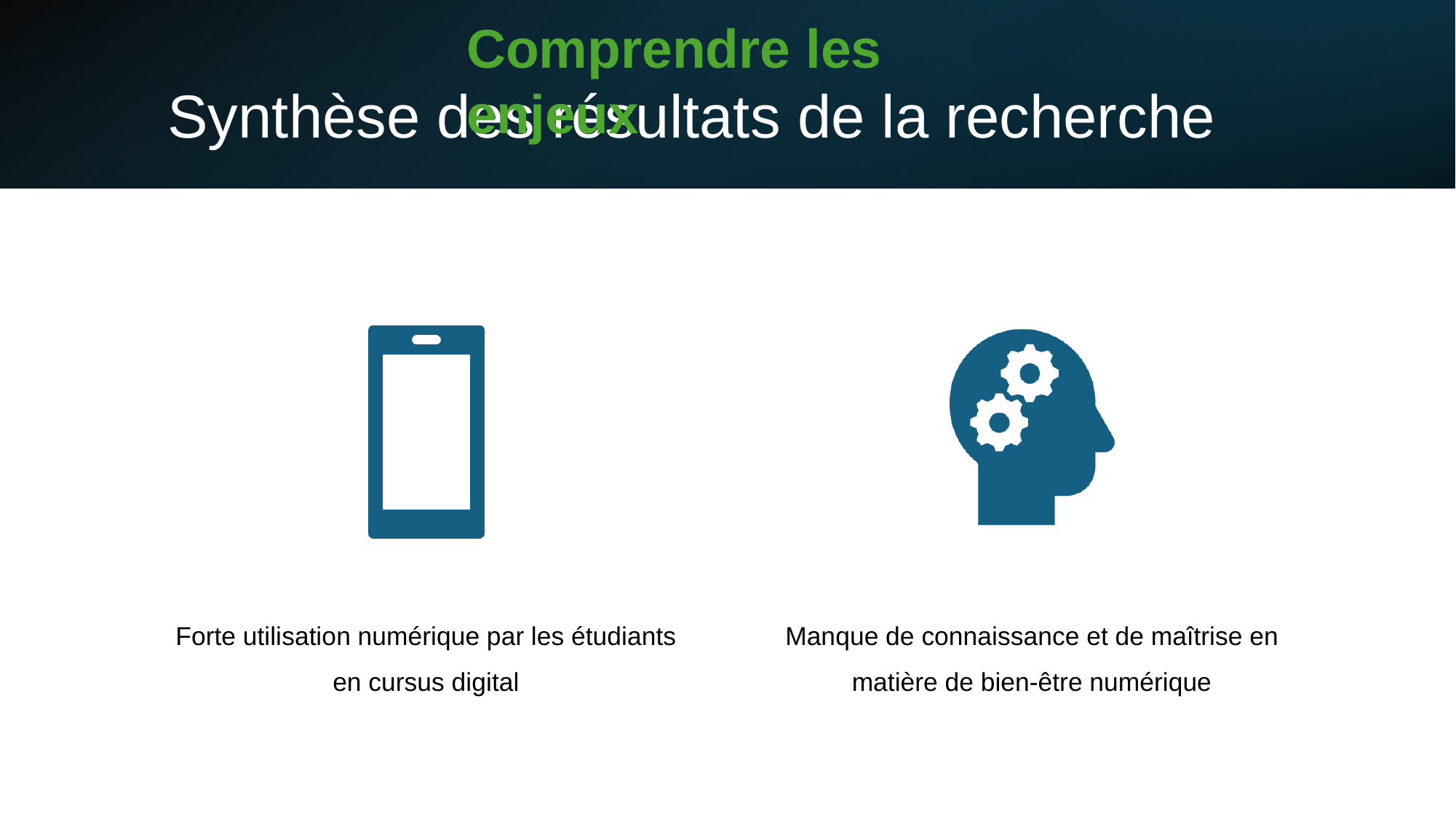

Comprendre les enjeux
# Synthèse des résultats de la recherche
Forte utilisation numérique par les étudiants en cursus digital
Manque de connaissance et de maîtrise en matière de bien-être numérique